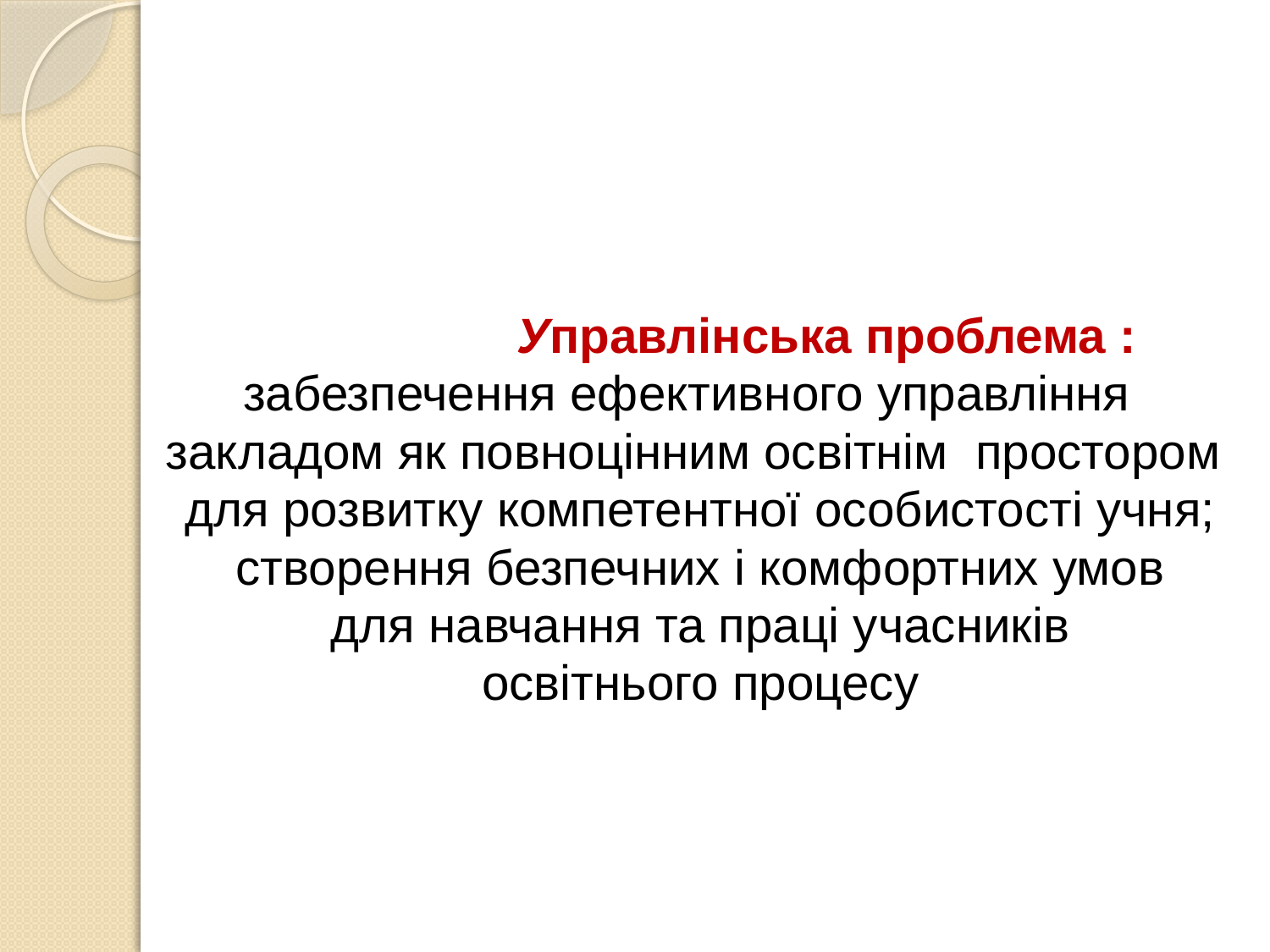

#

                          Управлінська проблема :
забезпечення ефективного управління
закладом як повноцінним освітнім  простором
 для розвитку компетентної особистості учня;
 створення безпечних і комфортних умов
 для навчання та праці учасників
 освітнього процесу